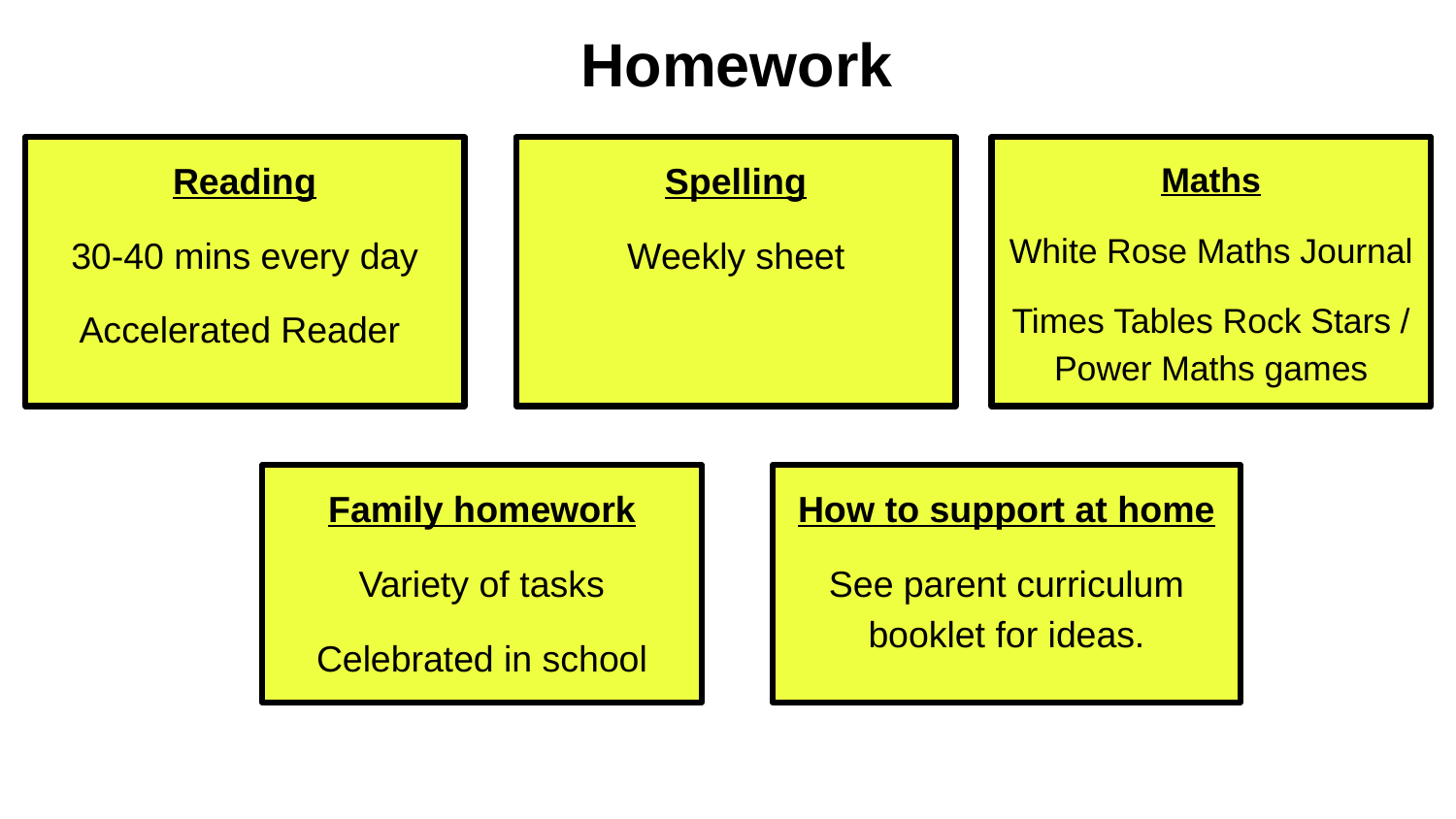

# Homework
Reading
30-40 mins every day
Accelerated Reader
Spelling
Weekly sheet
Maths
White Rose Maths Journal
Times Tables Rock Stars / Power Maths games
Family homework
Variety of tasks
Celebrated in school
How to support at home
See parent curriculum booklet for ideas.